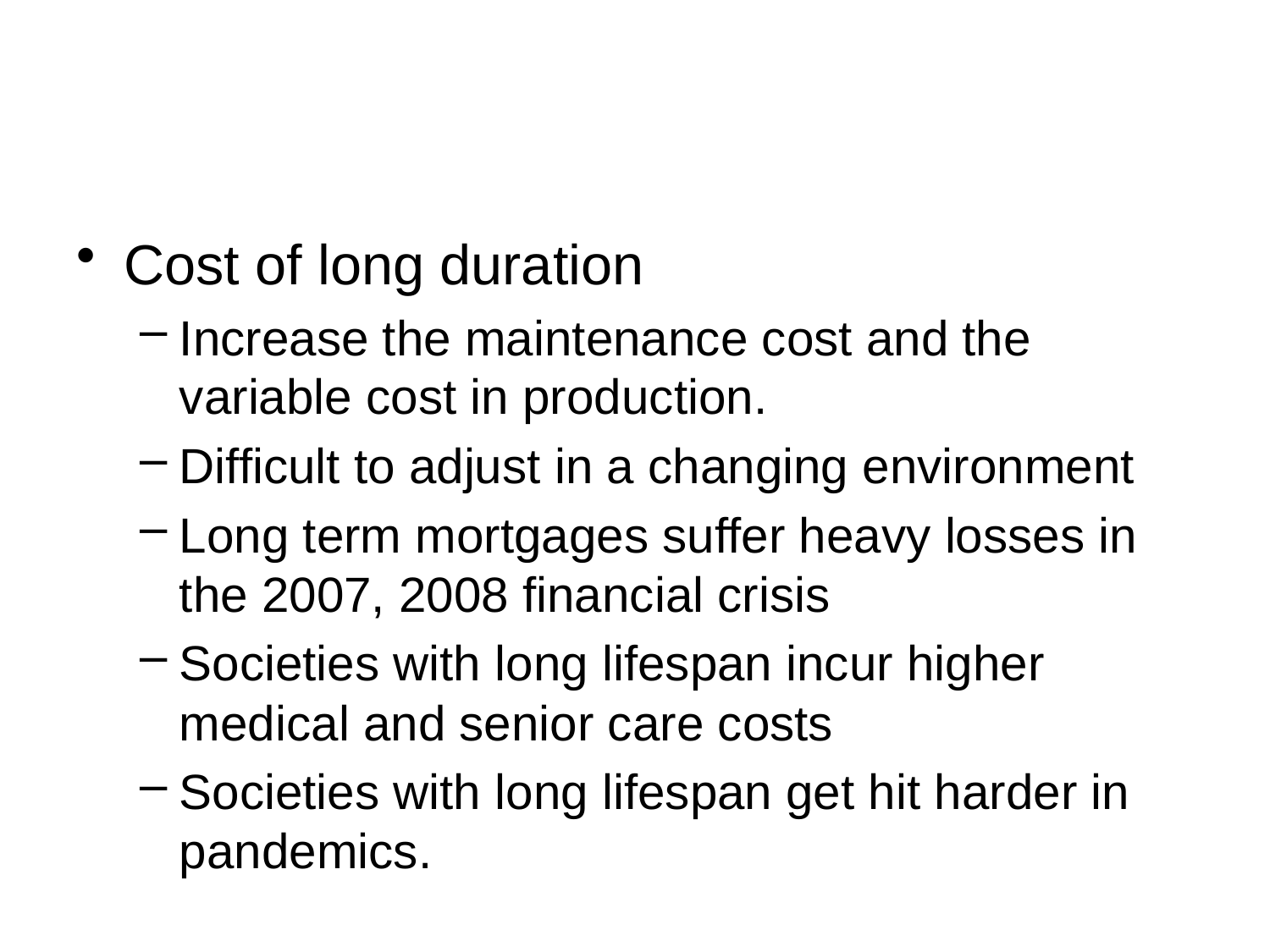

#
Cost of long duration
Increase the maintenance cost and the variable cost in production.
Difficult to adjust in a changing environment
Long term mortgages suffer heavy losses in the 2007, 2008 financial crisis
Societies with long lifespan incur higher medical and senior care costs
Societies with long lifespan get hit harder in pandemics.